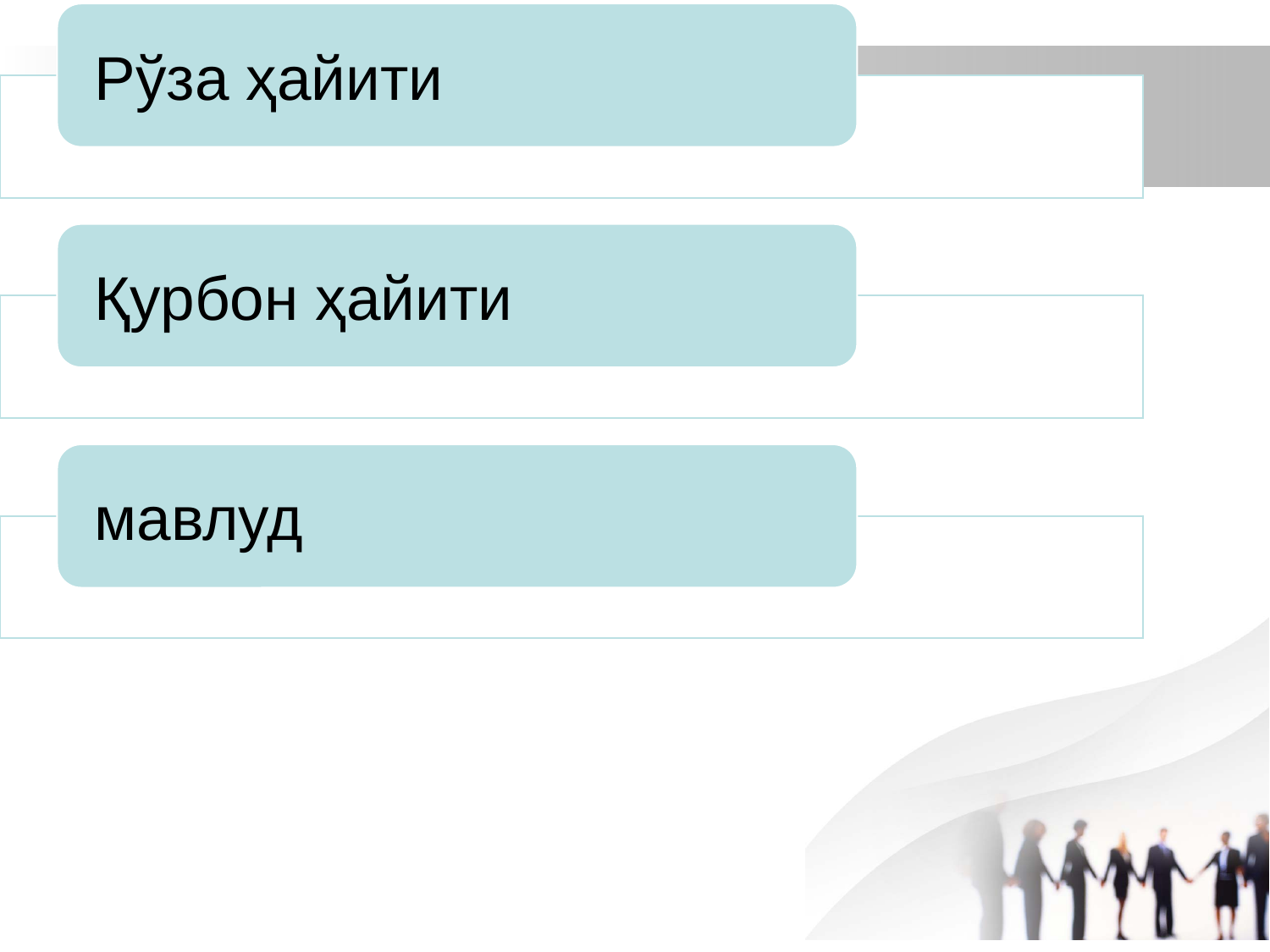

# байрамлари

Рўза ҳайити

Қурбон ҳайити

мавлуд